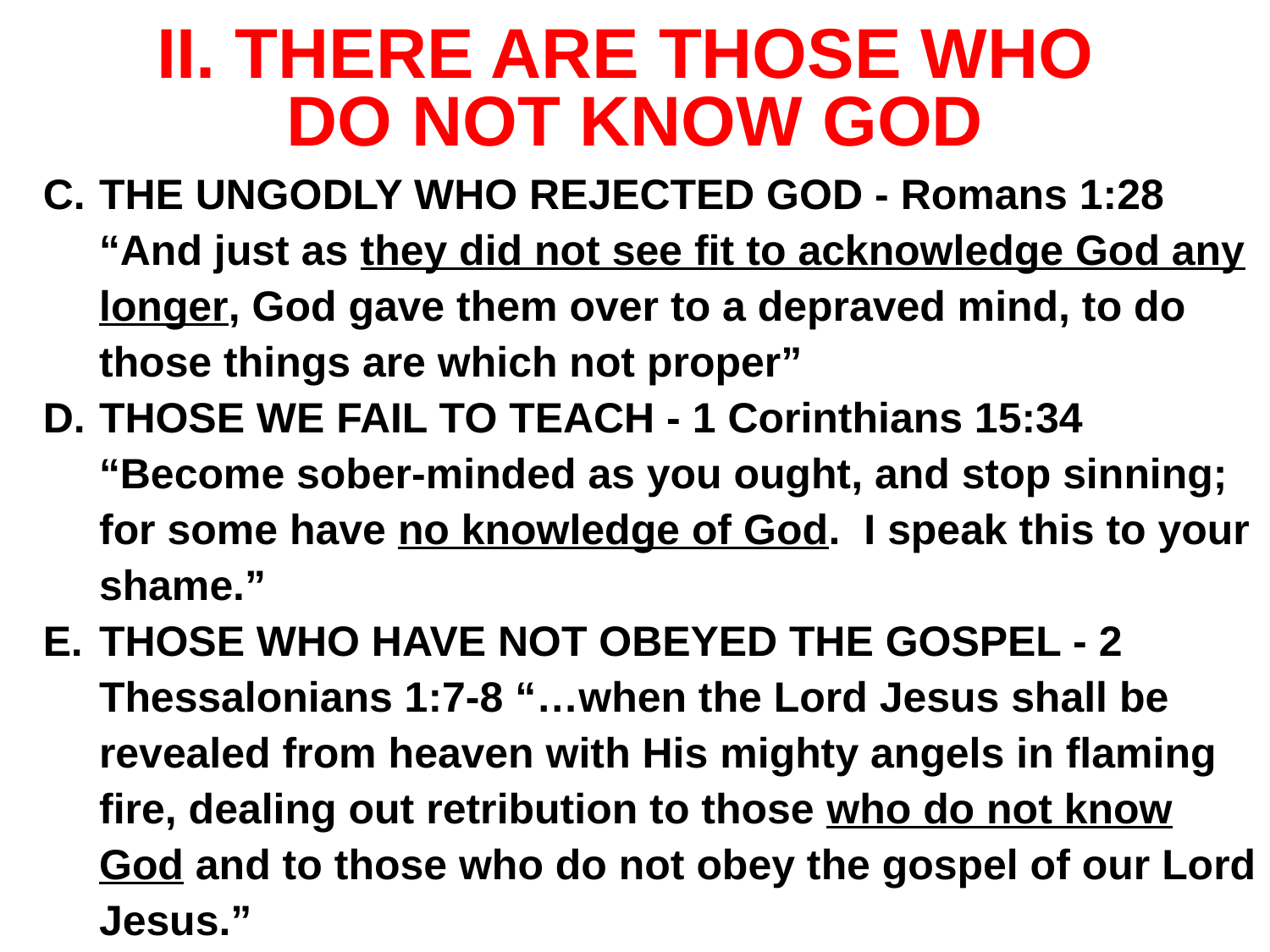

# II. THERE ARE THOSE WHO DO NOT KNOW GOD
THE UNGODLY WHO REJECTED GOD - Romans 1:28 “And just as they did not see fit to acknowledge God any longer, God gave them over to a depraved mind, to do those things are which not proper”
THOSE WE FAIL TO TEACH - 1 Corinthians 15:34 “Become sober-minded as you ought, and stop sinning; for some have no knowledge of God.  I speak this to your shame.”
THOSE WHO HAVE NOT OBEYED THE GOSPEL - 2 Thessalonians 1:7-8 “…when the Lord Jesus shall be revealed from heaven with His mighty angels in flaming fire, dealing out retribution to those who do not know God and to those who do not obey the gospel of our Lord Jesus.”